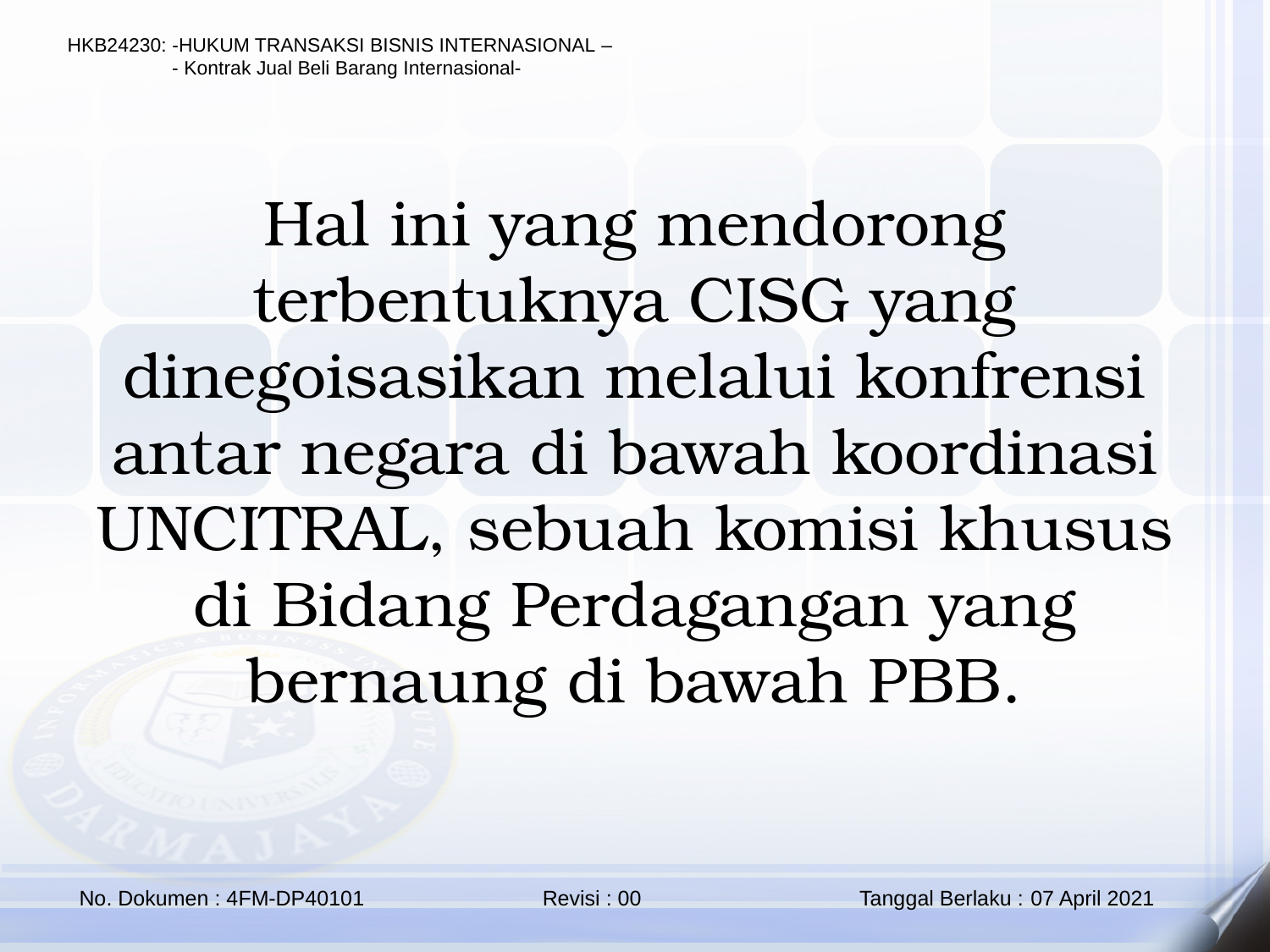

Hal ini yang mendorong terbentuknya CISG yang dinegoisasikan melalui konfrensi antar negara di bawah koordinasi UNCITRAL, sebuah komisi khusus di Bidang Perdagangan yang bernaung di bawah PBB.